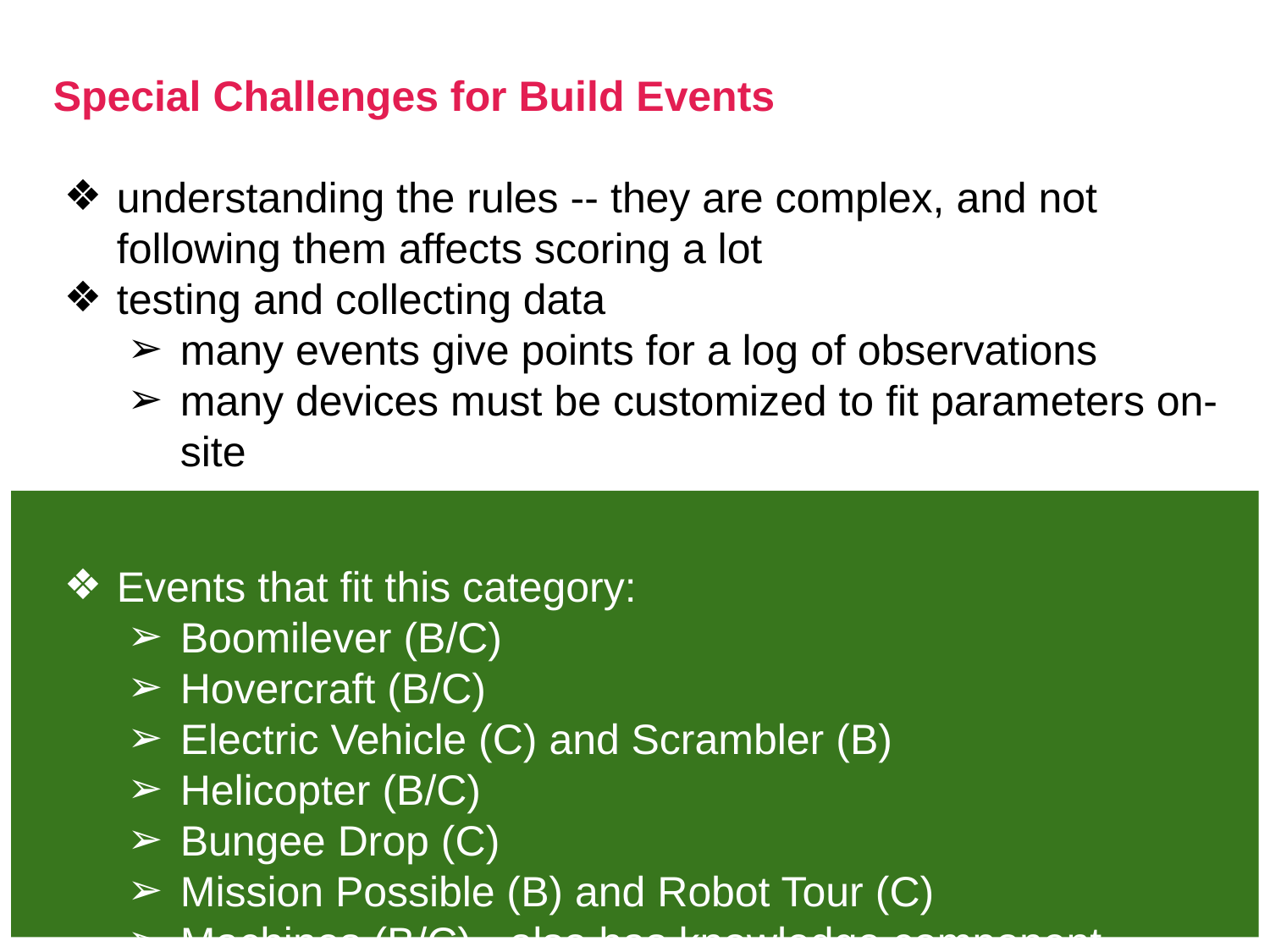

Special Challenges for Build Events

understanding the rules -- they are complex, and not following them affects scoring a lot
testing and collecting data
many events give points for a log of observations
many devices must be customized to fit parameters on-site

Events that fit this category:
Boomilever (B/C)
Hovercraft (B/C)
Electric Vehicle (C) and Scrambler (B)
Helicopter (B/C)
Bungee Drop (C)
Mission Possible (B) and Robot Tour (C)
Machines (B/C) - also has knowledge component